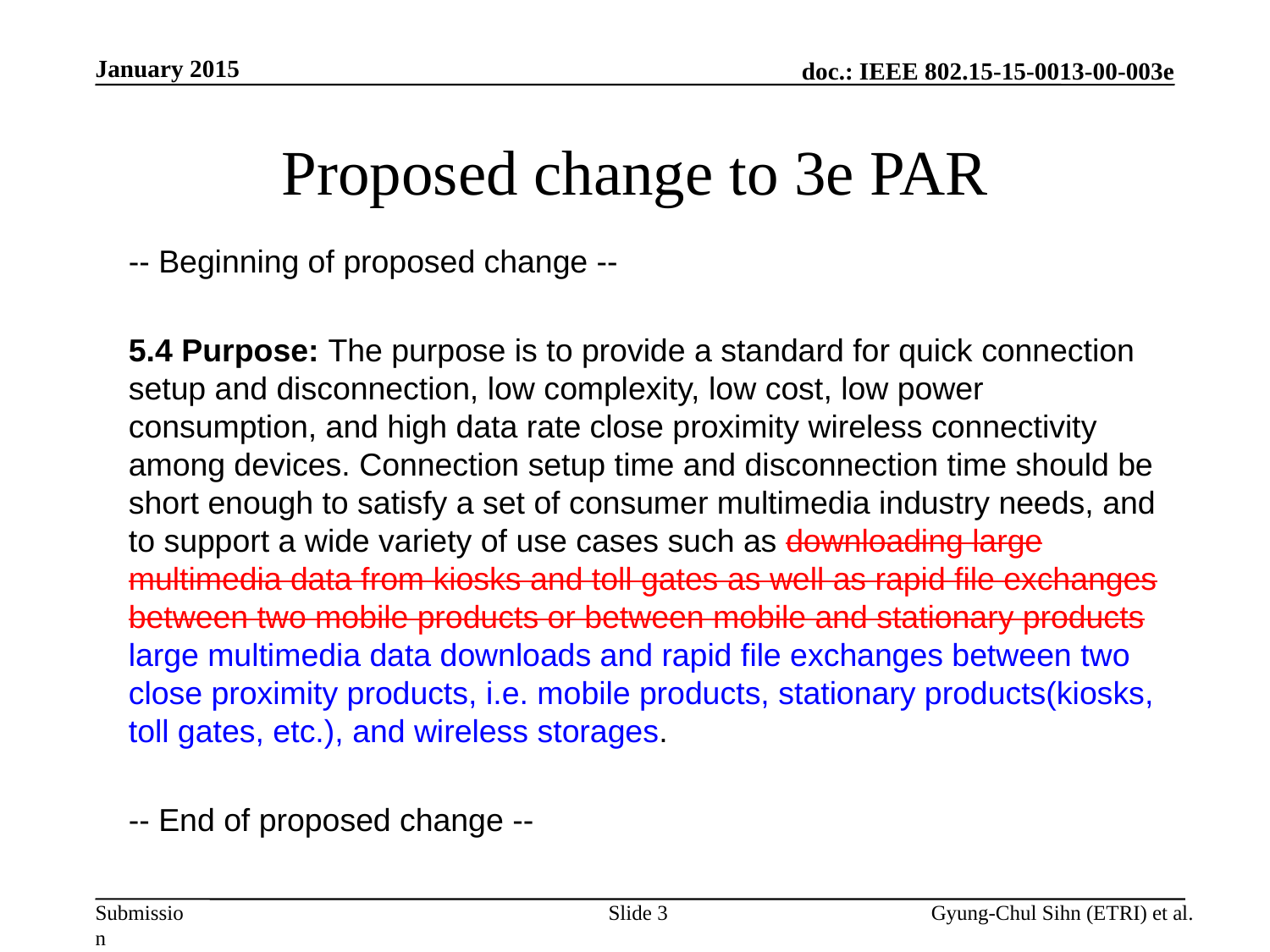

January 2015
# Proposed change to 3e PAR
-- Beginning of proposed change --

5.4 Purpose: The purpose is to provide a standard for quick connection setup and disconnection, low complexity, low cost, low power consumption, and high data rate close proximity wireless connectivity among devices. Connection setup time and disconnection time should be short enough to satisfy a set of consumer multimedia industry needs, and to support a wide variety of use cases such as downloading large multimedia data from kiosks and toll gates as well as rapid file exchanges between two mobile products or between mobile and stationary products large multimedia data downloads and rapid file exchanges between two close proximity products, i.e. mobile products, stationary products(kiosks, toll gates, etc.), and wireless storages.

-- End of proposed change --

Slide 3
Gyung-Chul Sihn (ETRI) et al.